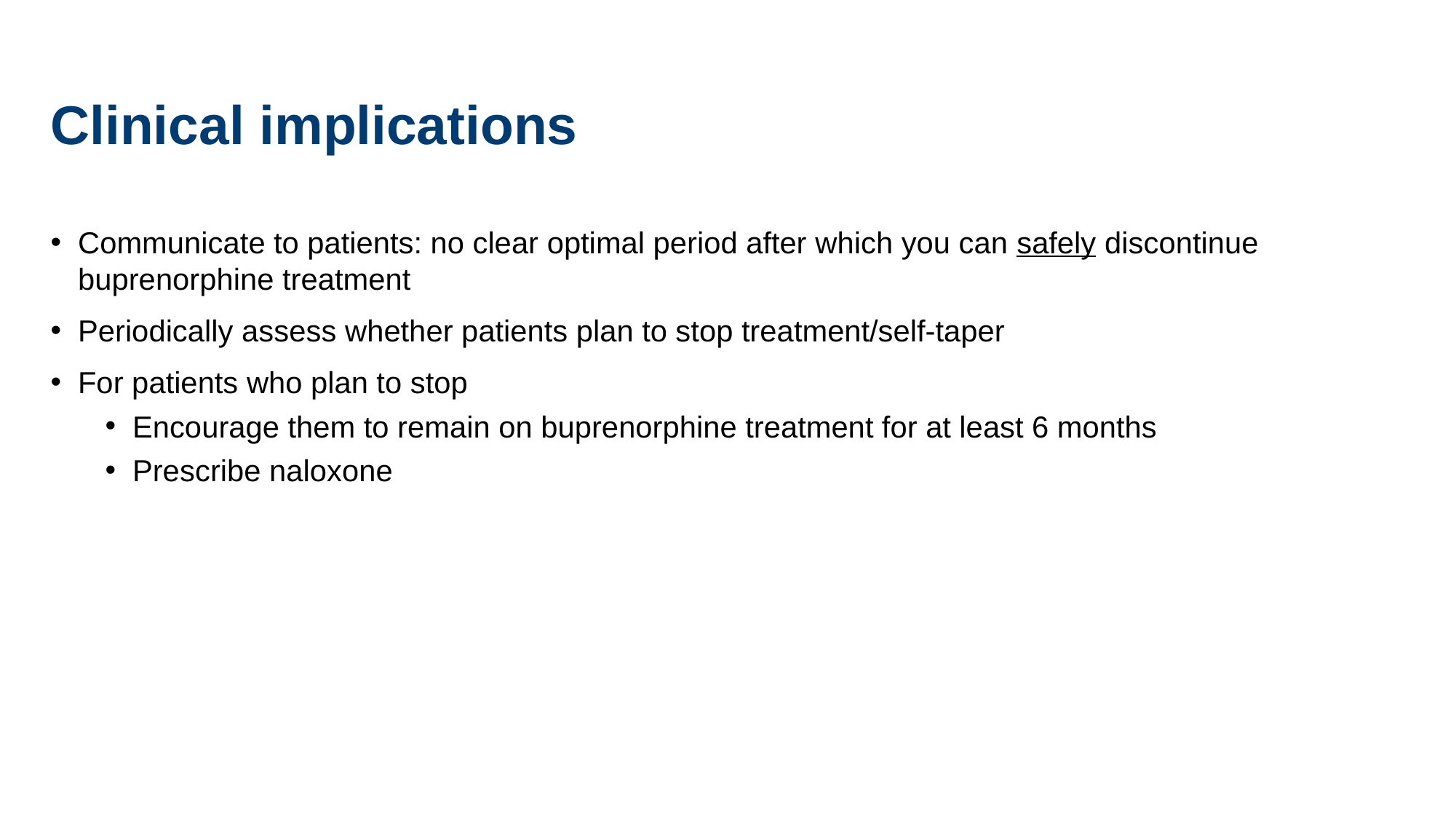

48
# Clinical implications
Communicate to patients: no clear optimal period after which you can safely discontinue buprenorphine treatment
Periodically assess whether patients plan to stop treatment/self-taper
For patients who plan to stop
Encourage them to remain on buprenorphine treatment for at least 6 months
Prescribe naloxone